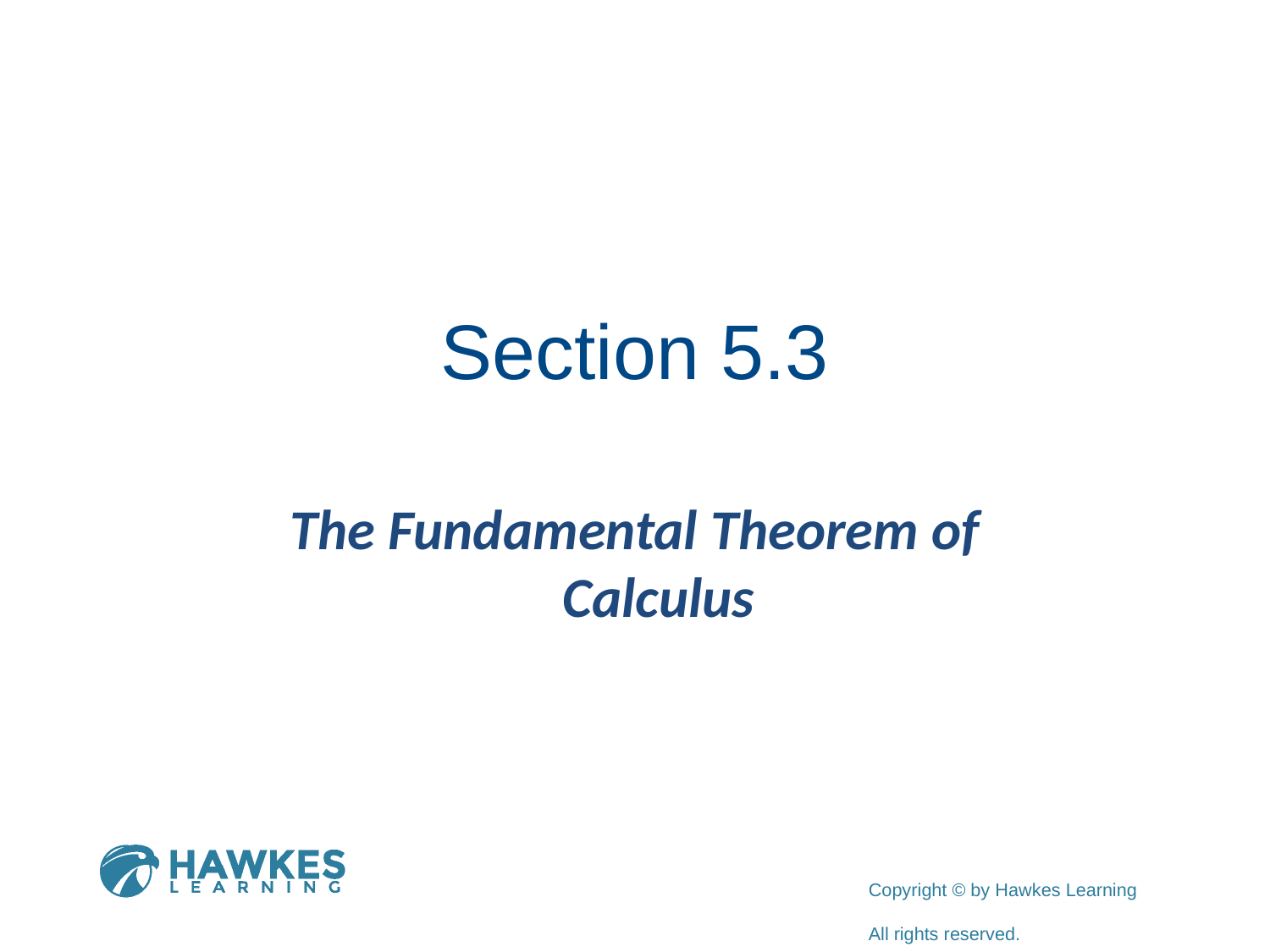

# Section 5.3
The Fundamental Theorem of Calculus